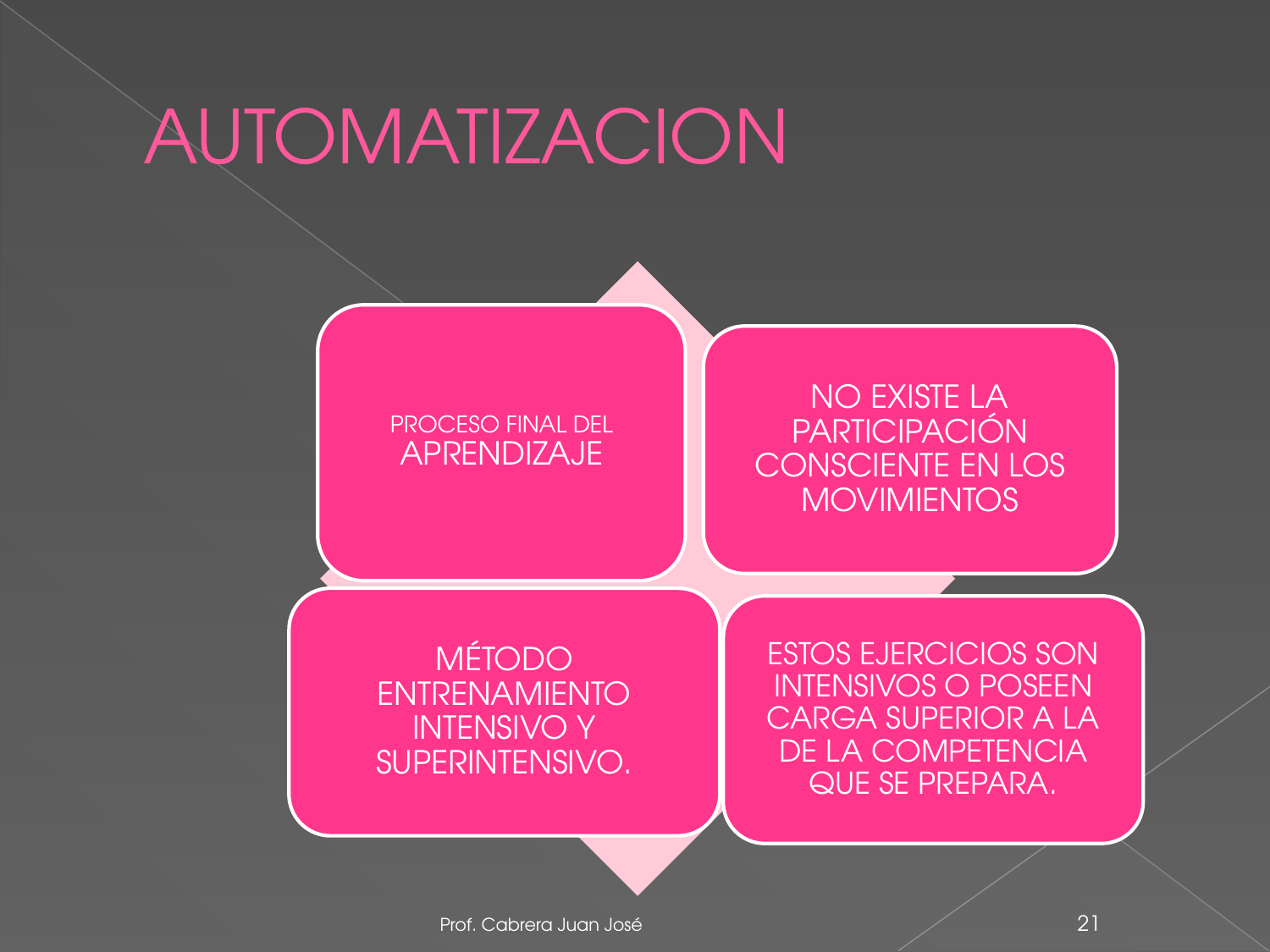

# AUTOMATIZACION

PROCESO FINAL DEL APRENDIZAJE

NO EXISTE LA PARTICIPACIÓN CONSCIENTE EN LOS MOVIMIENTOS

MÉTODO ENTRENAMIENTO INTENSIVO Y SUPERINTENSIVO.
ESTOS EJERCICIOS SON INTENSIVOS O POSEEN CARGA SUPERIOR A LA DE LA COMPETENCIA QUE SE PREPARA.
Prof. Cabrera Juan José
21